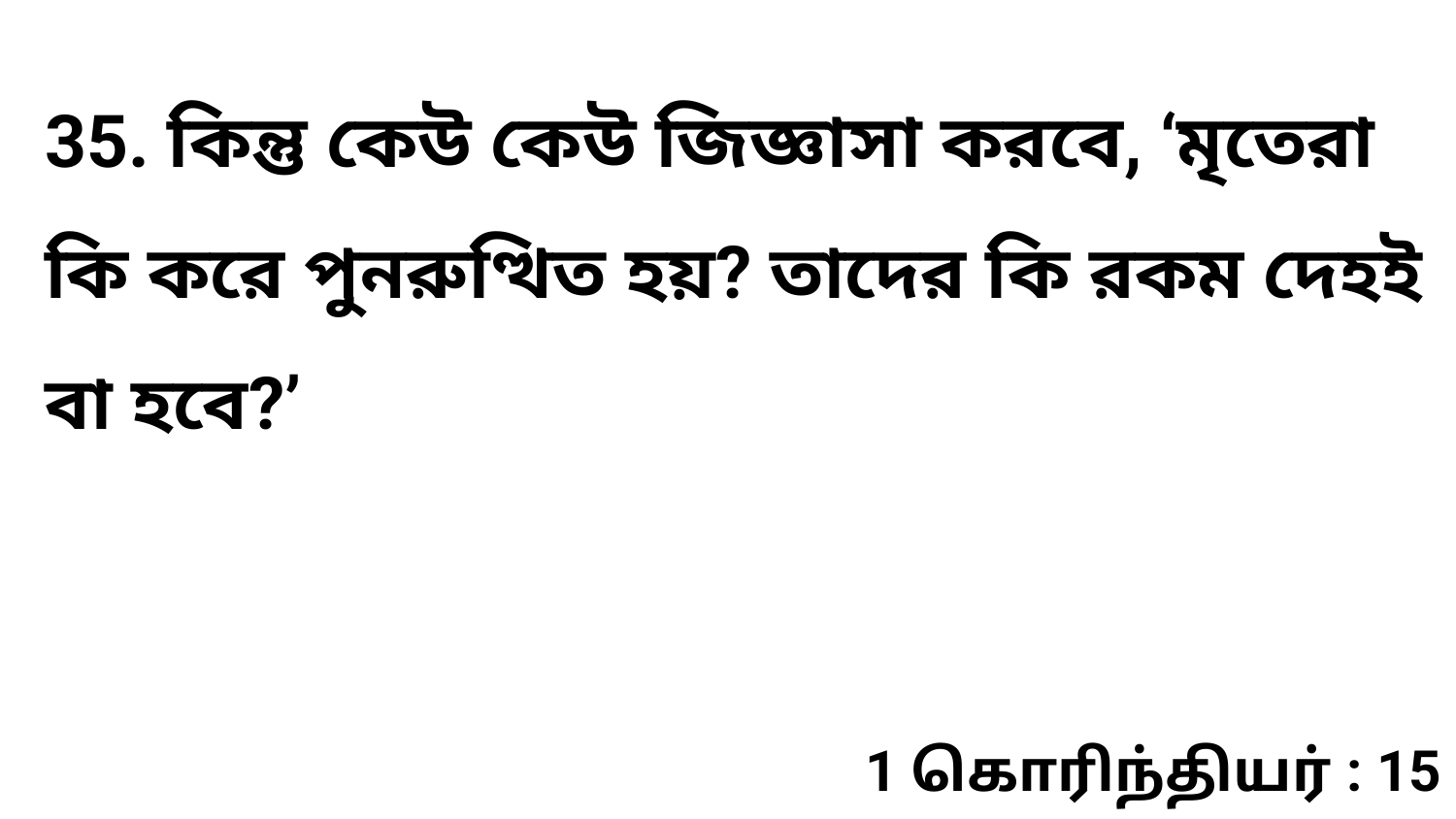

35. কিন্তু কেউ কেউ জিজ্ঞাসা করবে, ‘মৃতেরা কি করে পুনরুত্থিত হয়? তাদের কি রকম দেহই বা হবে?’
1 கொரிந்தியர் : 15